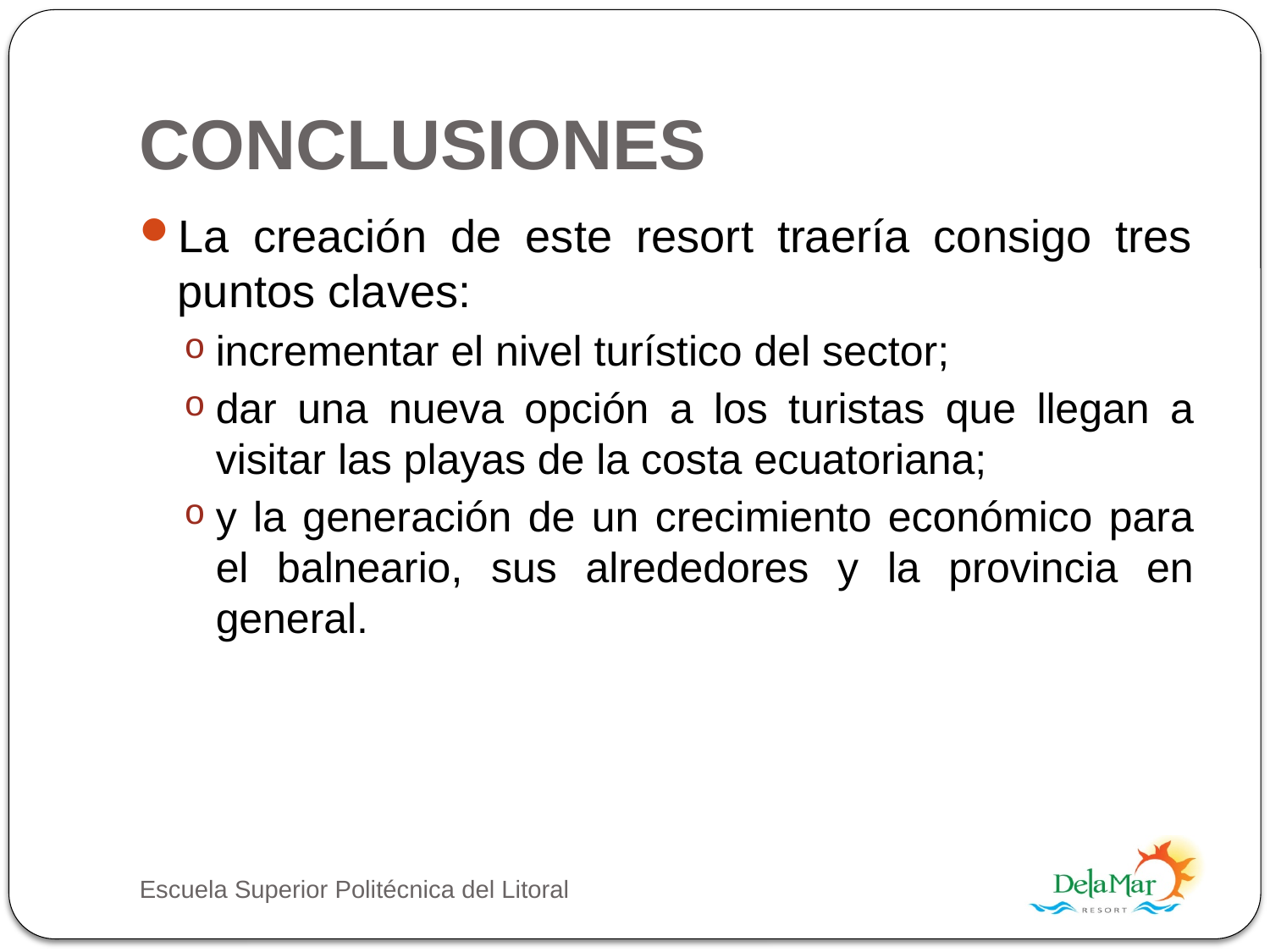

# CONCLUSIONES
La creación de este resort traería consigo tres puntos claves:
incrementar el nivel turístico del sector;
dar una nueva opción a los turistas que llegan a visitar las playas de la costa ecuatoriana;
y la generación de un crecimiento económico para el balneario, sus alrededores y la provincia en general.

Escuela Superior Politécnica del Litoral